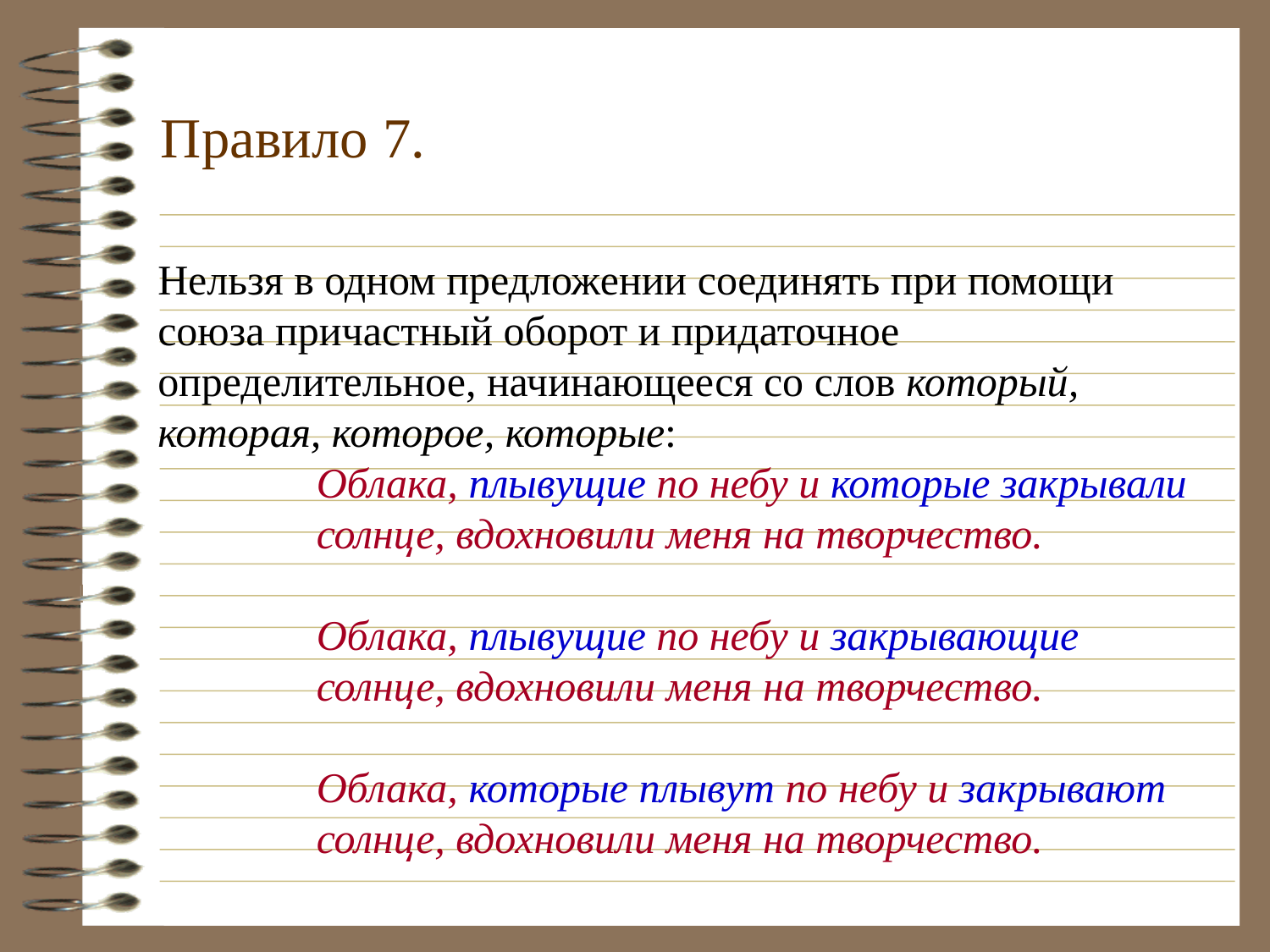

# Правило 7.
Нельзя в одном предложении соединять при помощи союза причастный оборот и придаточное определительное, начинающееся со слов который, которая, которое, которые:
               Облака, плывущие по небу и которые закрывали
               солнце, вдохновили меня на творчество.

               Облака, плывущие по небу и закрывающие
               солнце, вдохновили меня на творчество.

               Облака, которые плывут по небу и закрывают
               солнце, вдохновили меня на творчество.